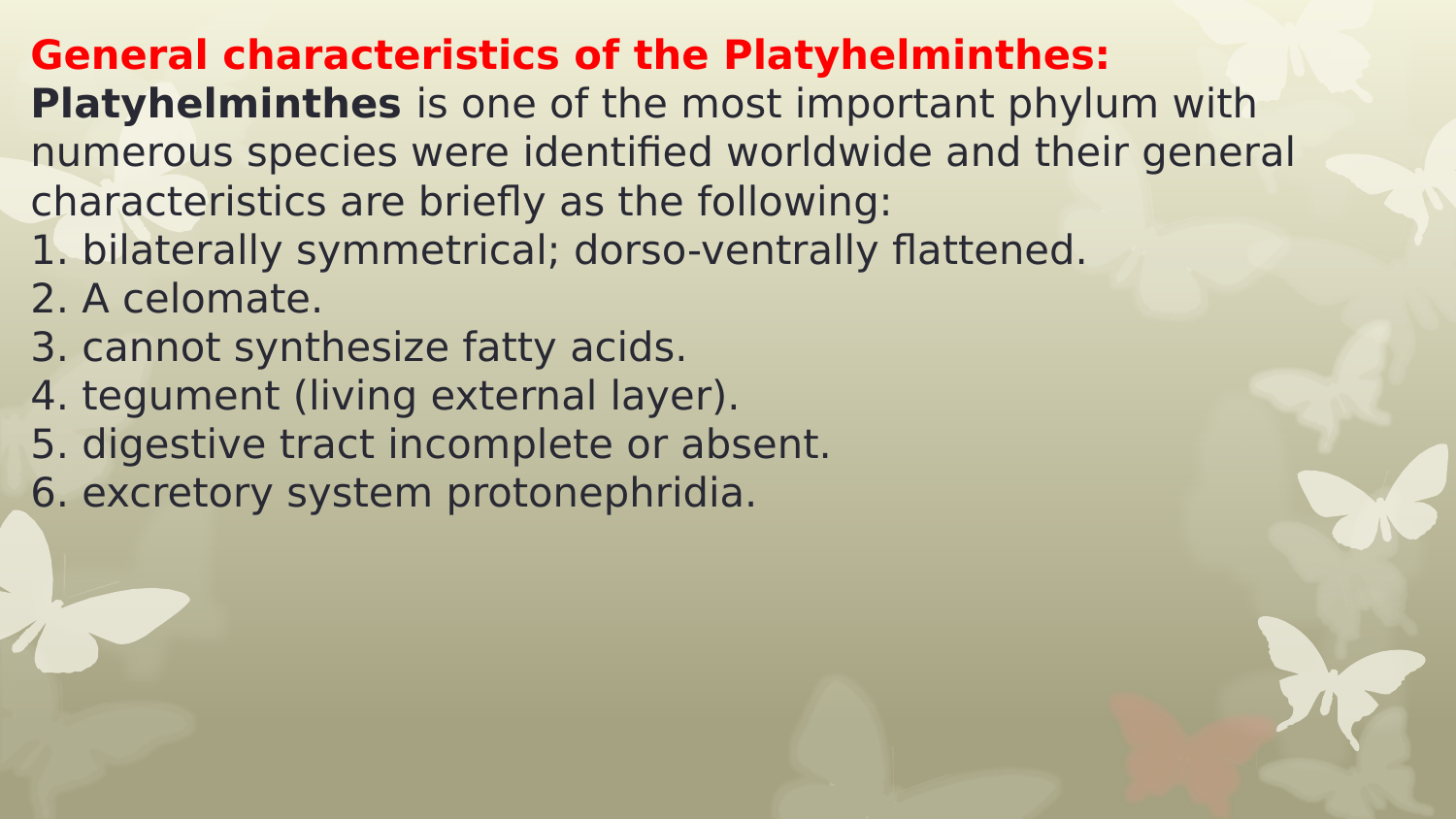

General characteristics of the Platyhelminthes:
Platyhelminthes is one of the most important phylum with numerous species were identified worldwide and their general characteristics are briefly as the following:
1. bilaterally symmetrical; dorso-ventrally flattened.
2. A celomate.
3. cannot synthesize fatty acids.
4. tegument (living external layer).
5. digestive tract incomplete or absent.
6. excretory system protonephridia.